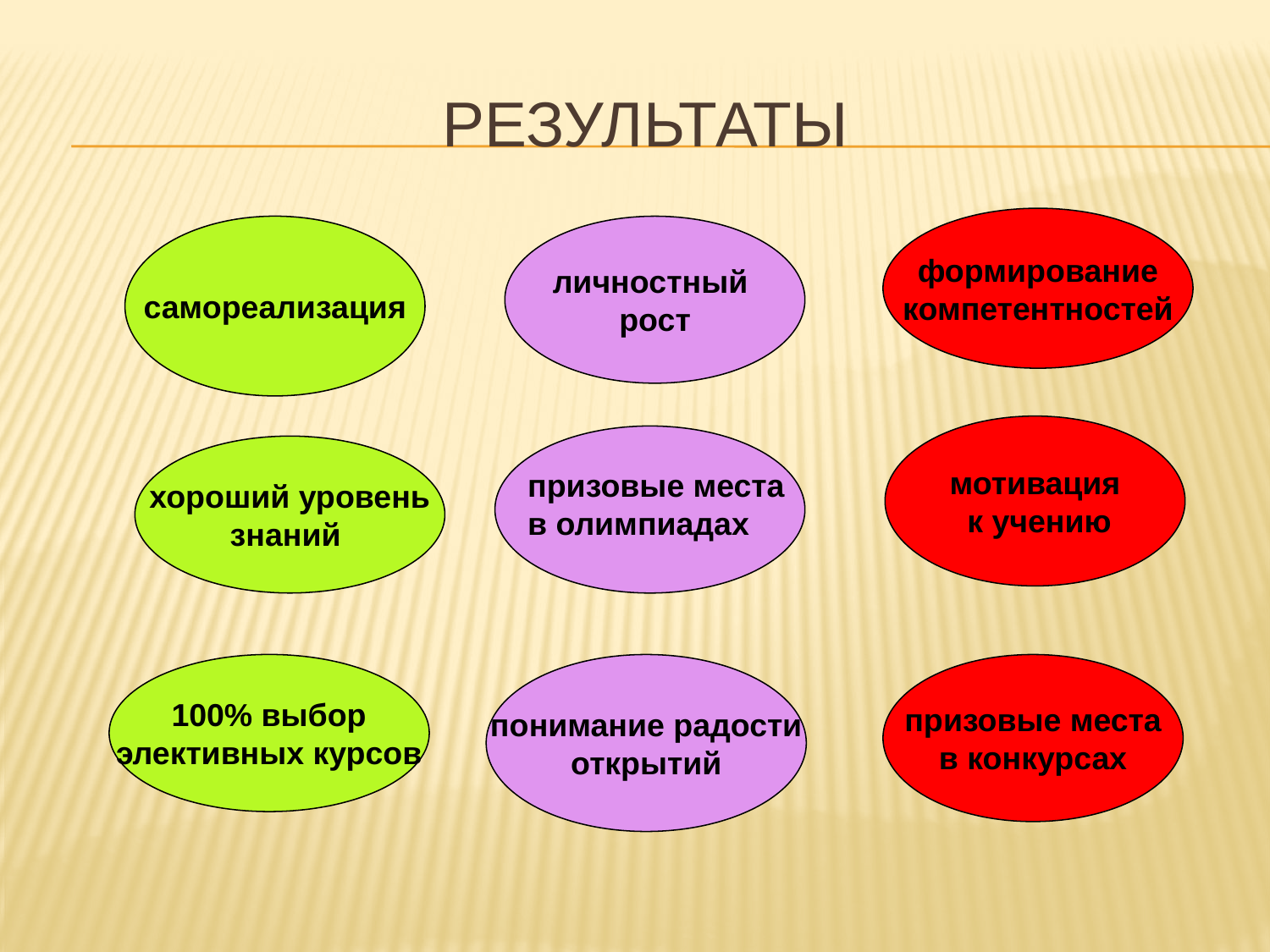

# Результаты
формирование
компетентностей
самореализация
личностный
рост
мотивация
 к учению

хороший уровень
знаний
призовые места
в олимпиадах
100% выбор
элективных курсов
понимание радости
открытий
призовые места
в конкурсах